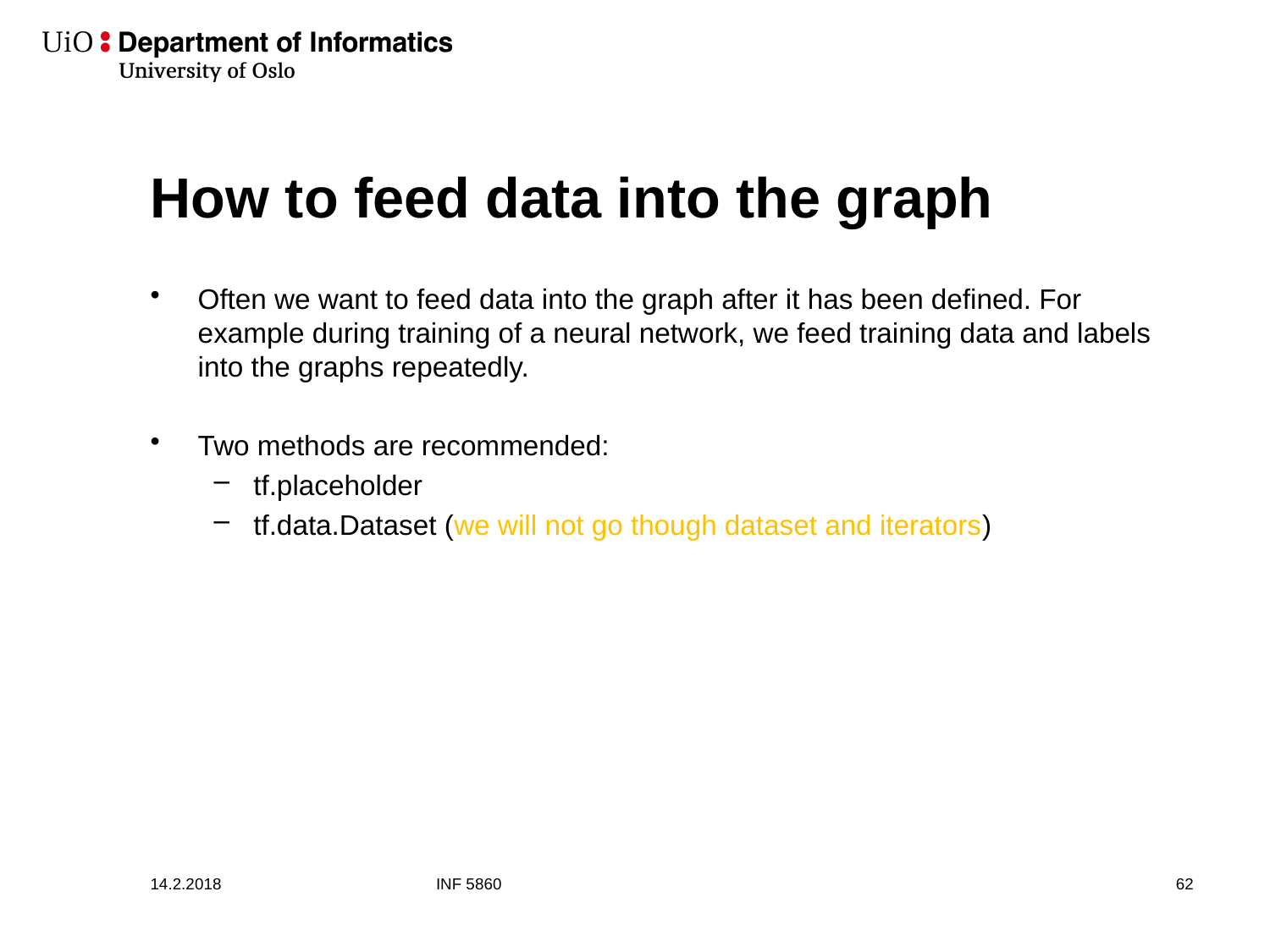

# How to feed data into the graph
Often we want to feed data into the graph after it has been defined. For example during training of a neural network, we feed training data and labels into the graphs repeatedly.

Two methods are recommended:
tf.placeholder
tf.data.Dataset (we will not go though dataset and iterators)

14.2.2018

INF 5860
62